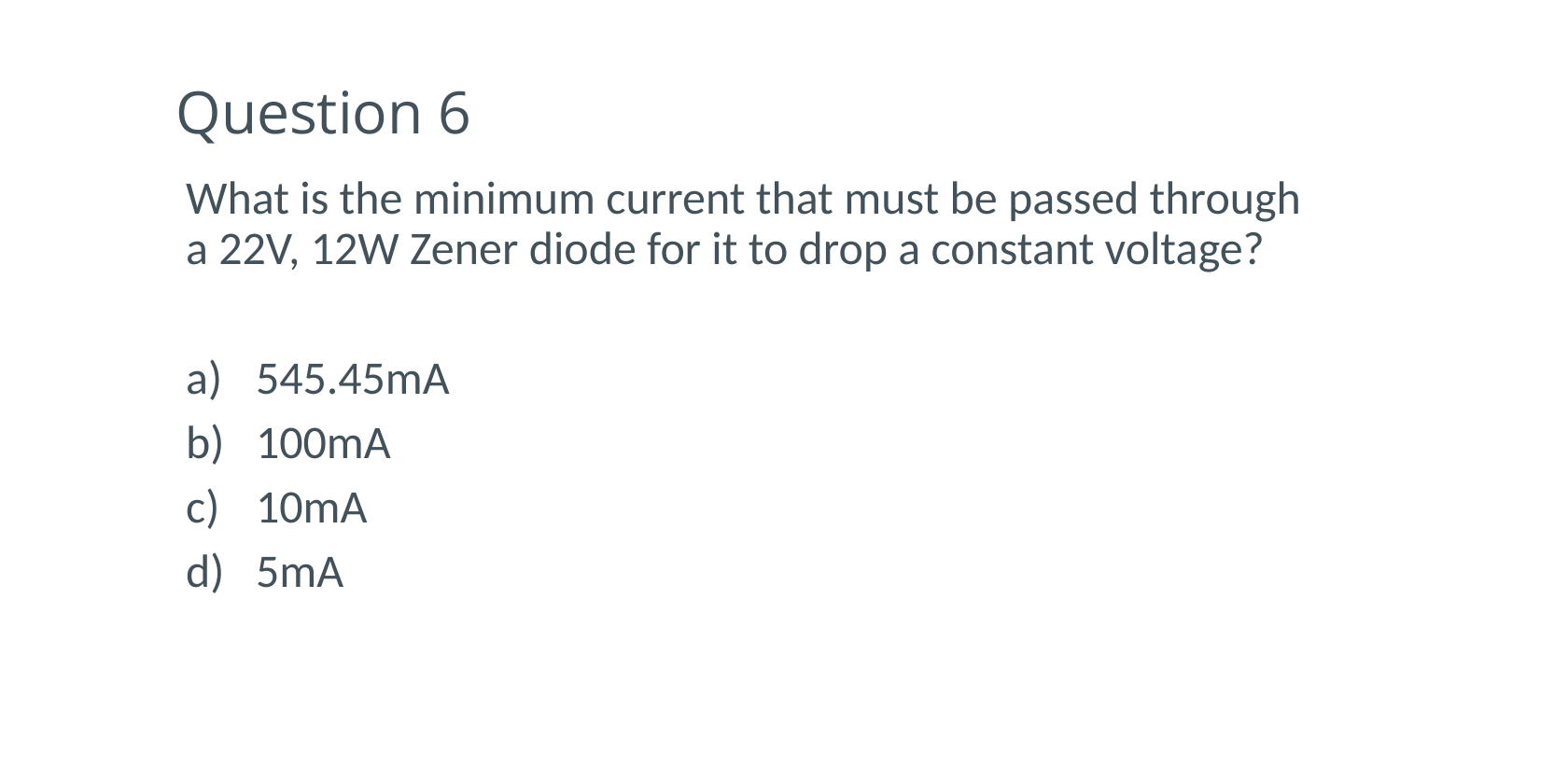

# Question 6
What is the minimum current that must be passed through a 22V, 12W Zener diode for it to drop a constant voltage?

545.45mA
100mA
10mA
5mA